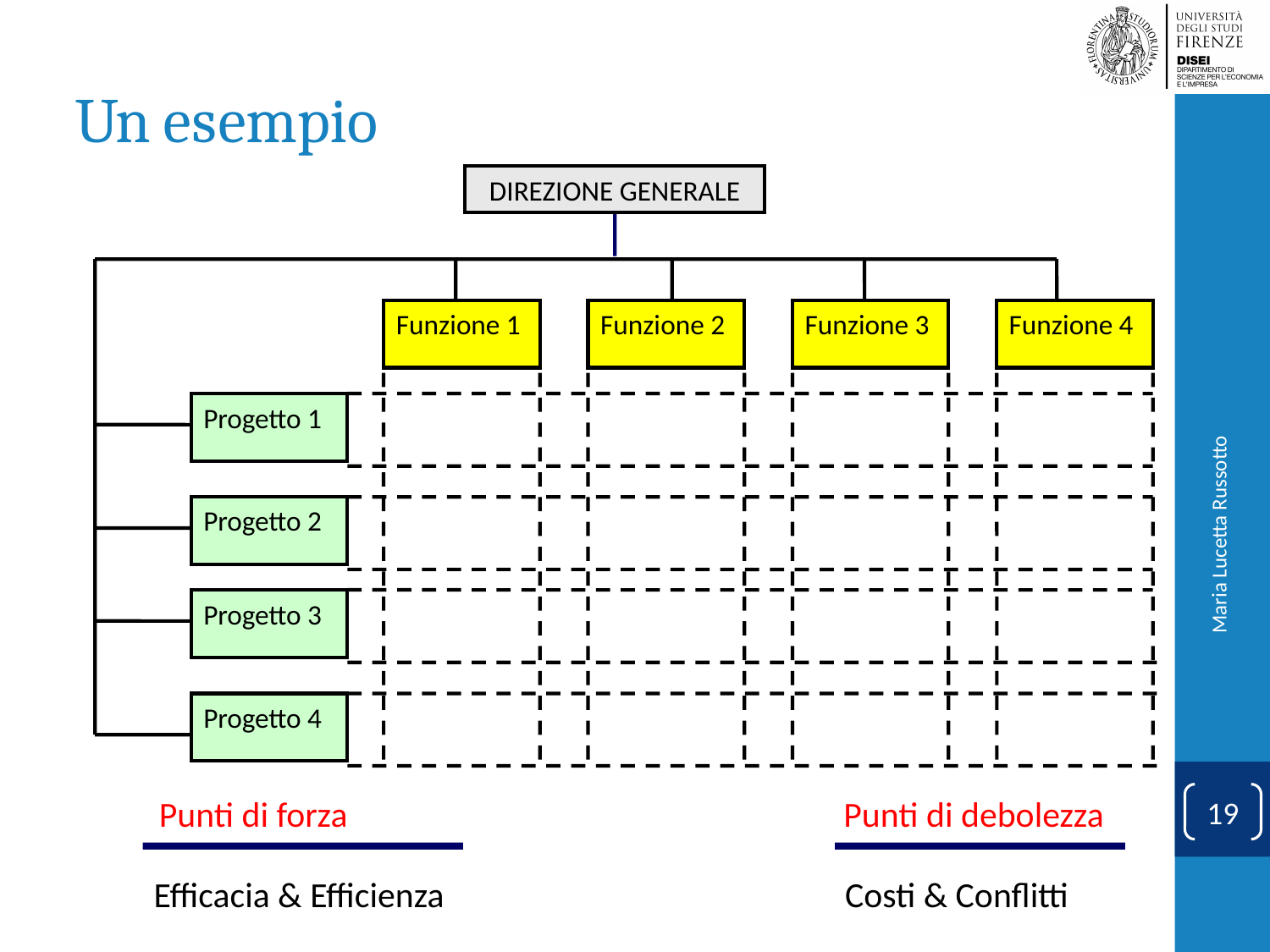

# Un esempio
DIREZIONE GENERALE

Funzione 1

Funzione 2

Funzione 3

Funzione 4

Progetto 1

Progetto 2

Progetto 3

Progetto 4

Maria Lucetta Russotto
19
Punti di forza

  Efficacia & Efficienza
Punti di debolezza

Costi & Conflitti